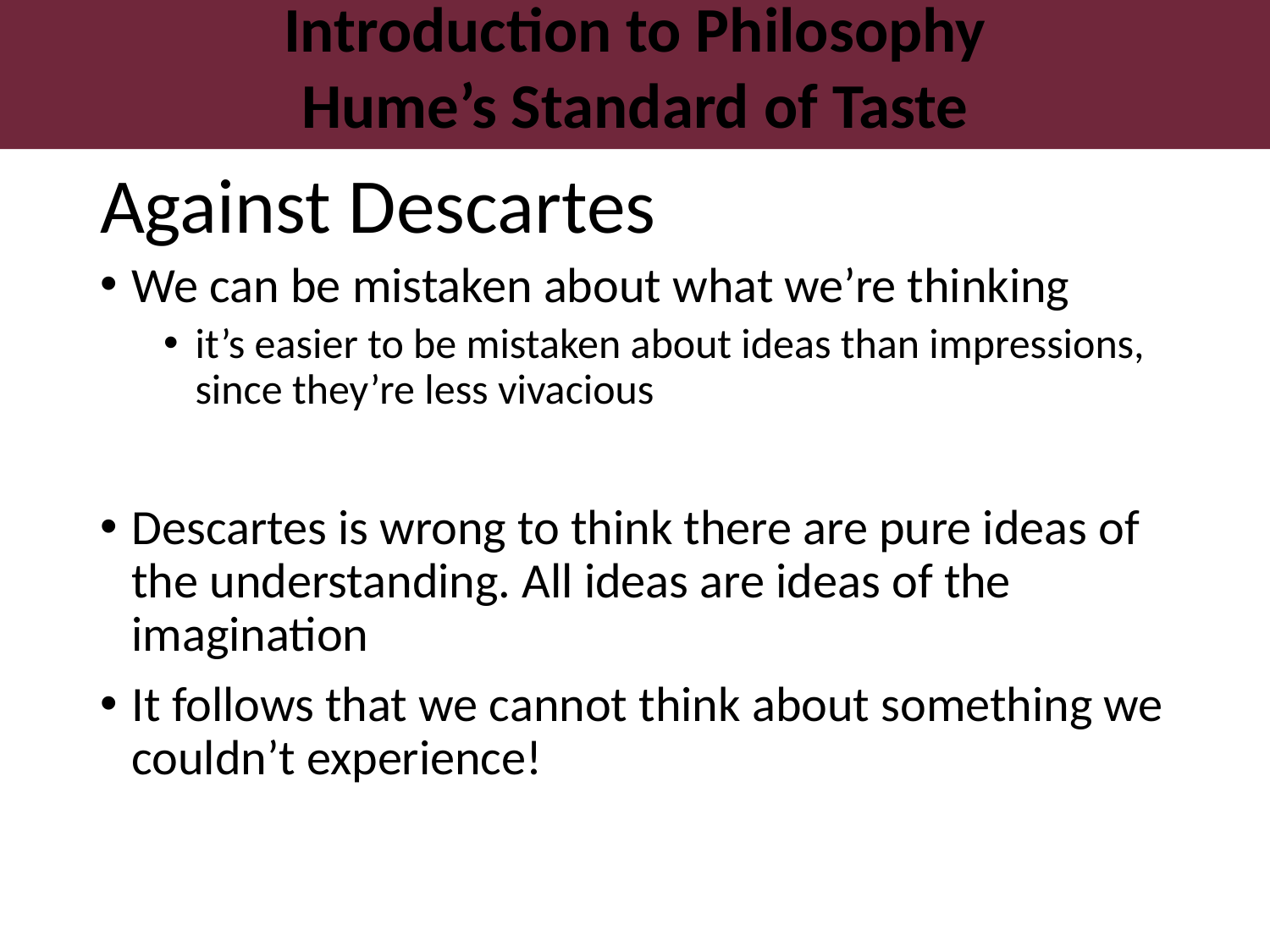

Introduction to Philosophy
Hume’s Standard of Taste

# Against Descartes
We can be mistaken about what we’re thinking
it’s easier to be mistaken about ideas than impressions, since they’re less vivacious

Descartes is wrong to think there are pure ideas of the understanding. All ideas are ideas of the imagination
It follows that we cannot think about something we couldn’t experience!